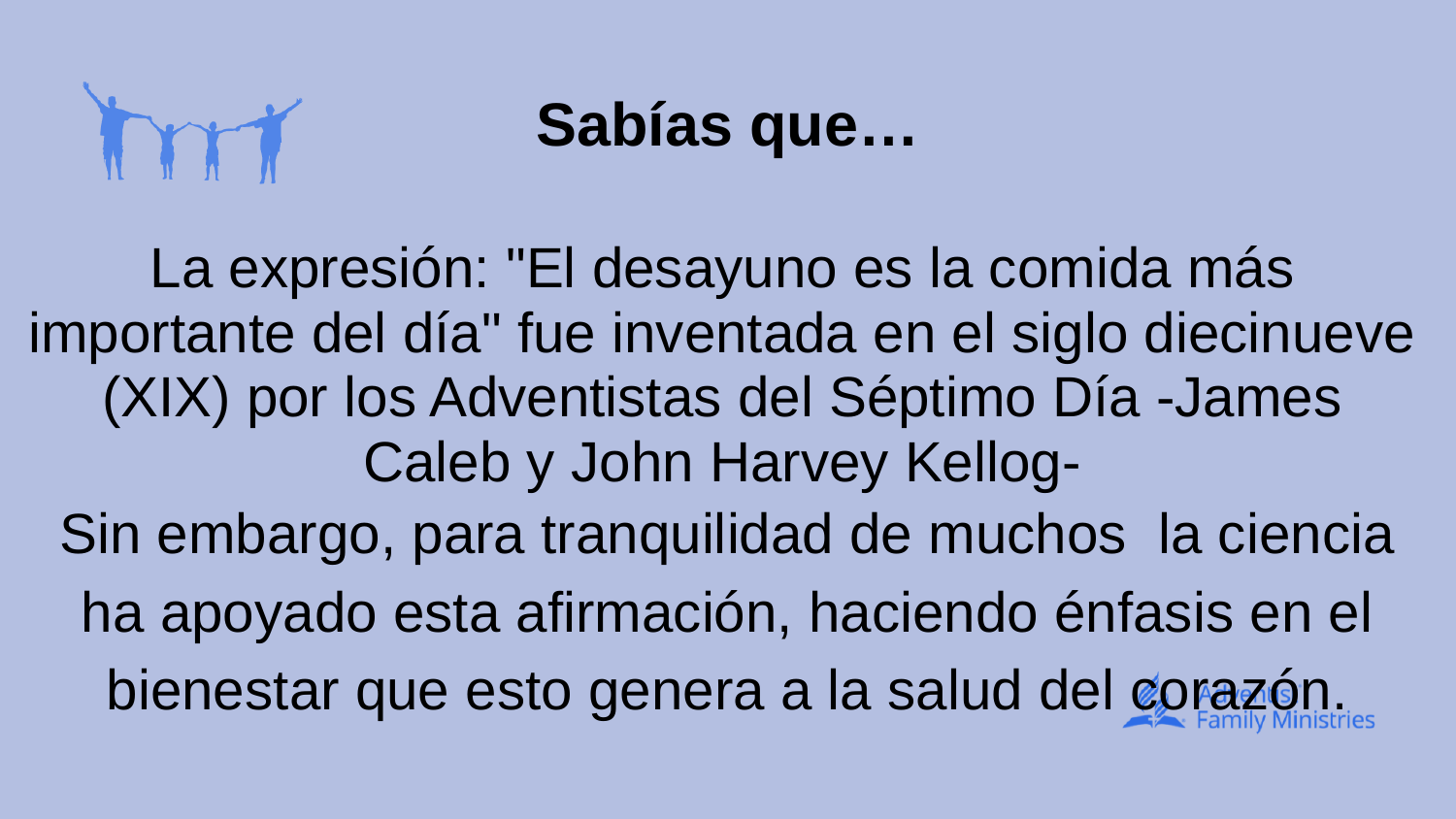

# Sabías que…
La expresión: "El desayuno es la comida más importante del día" fue inventada en el siglo diecinueve (XIX) por los Adventistas del Séptimo Día -James Caleb y John Harvey Kellog-
Sin embargo, para tranquilidad de muchos  la ciencia ha apoyado esta afirmación, haciendo énfasis en el bienestar que esto genera a la salud del corazón.